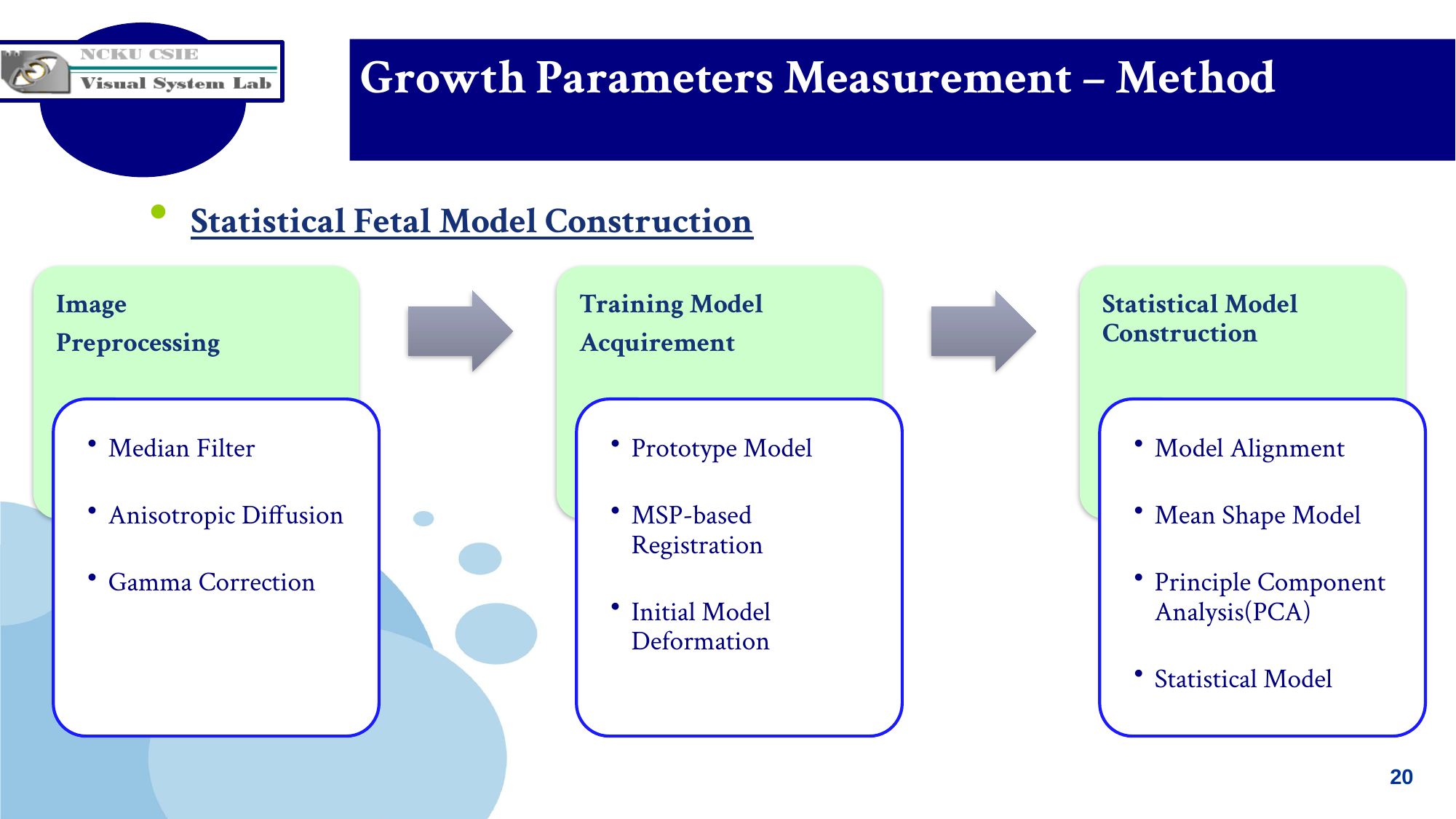

# Growth Parameters Measurement – Method
Statistical Fetal Model Construction
Image
Preprocessing
Median Filter

Anisotropic Diffusion

Gamma Correction

Training Model
Acquirement
Prototype Model

MSP-based Registration

Initial Model Deformation

Statistical Model Construction
Model Alignment

Mean Shape Model

Principle Component Analysis(PCA)

Statistical Model
20